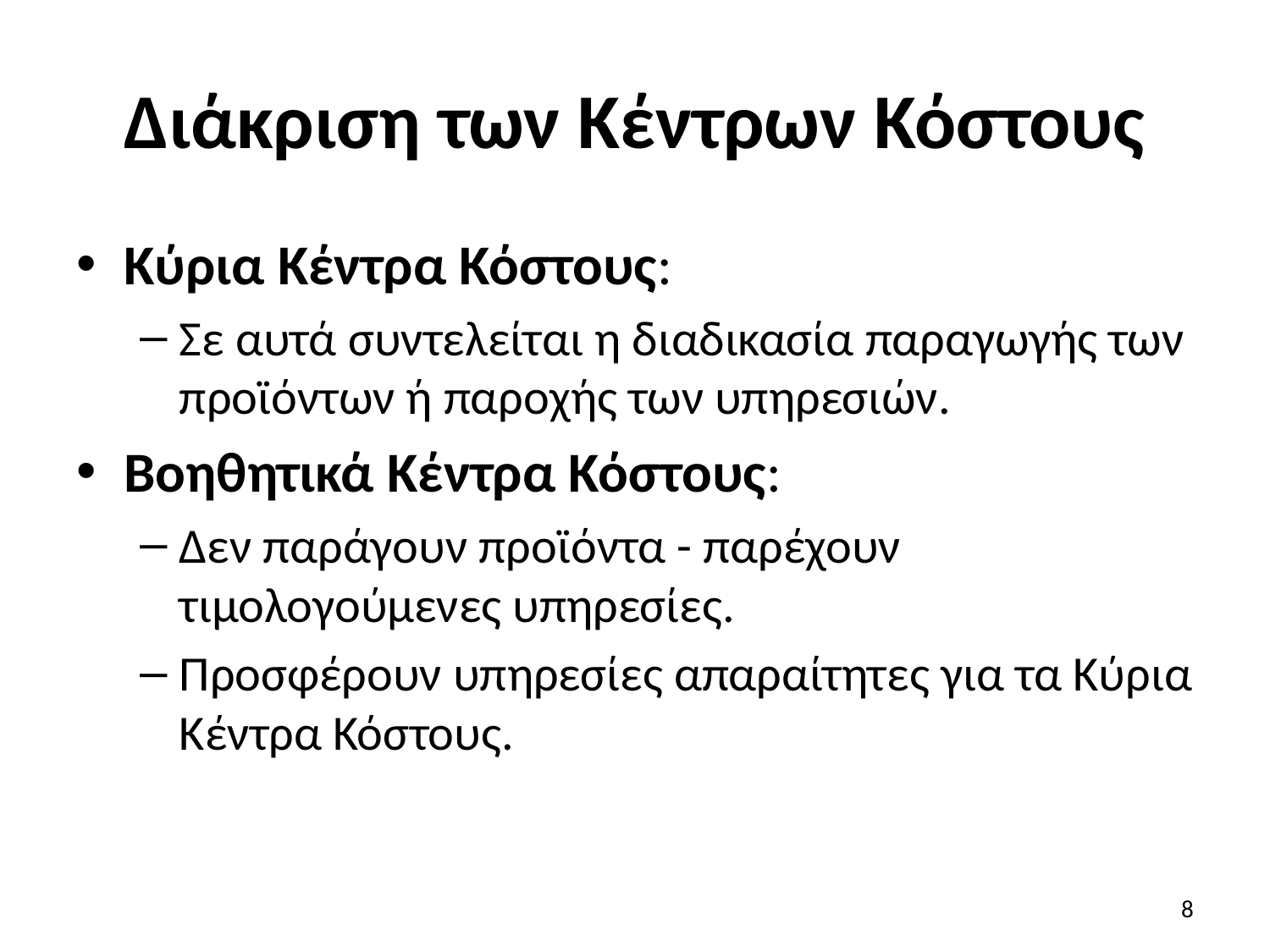

# Διάκριση των Κέντρων Κόστους
Κύρια Κέντρα Κόστους:
Σε αυτά συντελείται η διαδικασία παραγωγής των προϊόντων ή παροχής των υπηρεσιών.
Βοηθητικά Κέντρα Κόστους:
Δεν παράγουν προϊόντα - παρέχουν τιμολογούμενες υπηρεσίες.
Προσφέρουν υπηρεσίες απαραίτητες για τα Κύρια Κέντρα Κόστους.
8